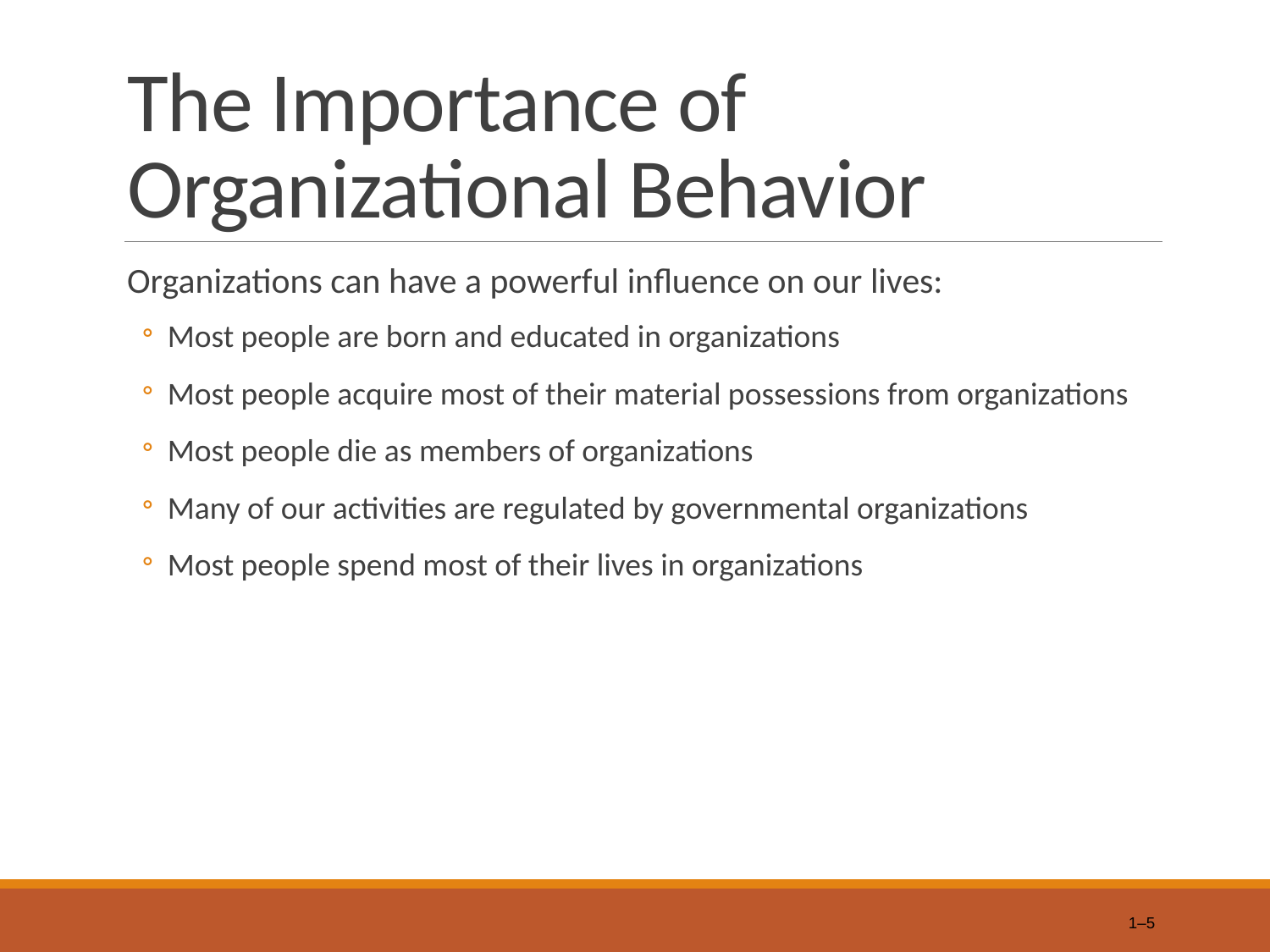

# The Importance of Organizational Behavior
Organizations can have a powerful influence on our lives:
Most people are born and educated in organizations
Most people acquire most of their material possessions from organizations
Most people die as members of organizations
Many of our activities are regulated by governmental organizations
Most people spend most of their lives in organizations

1–5